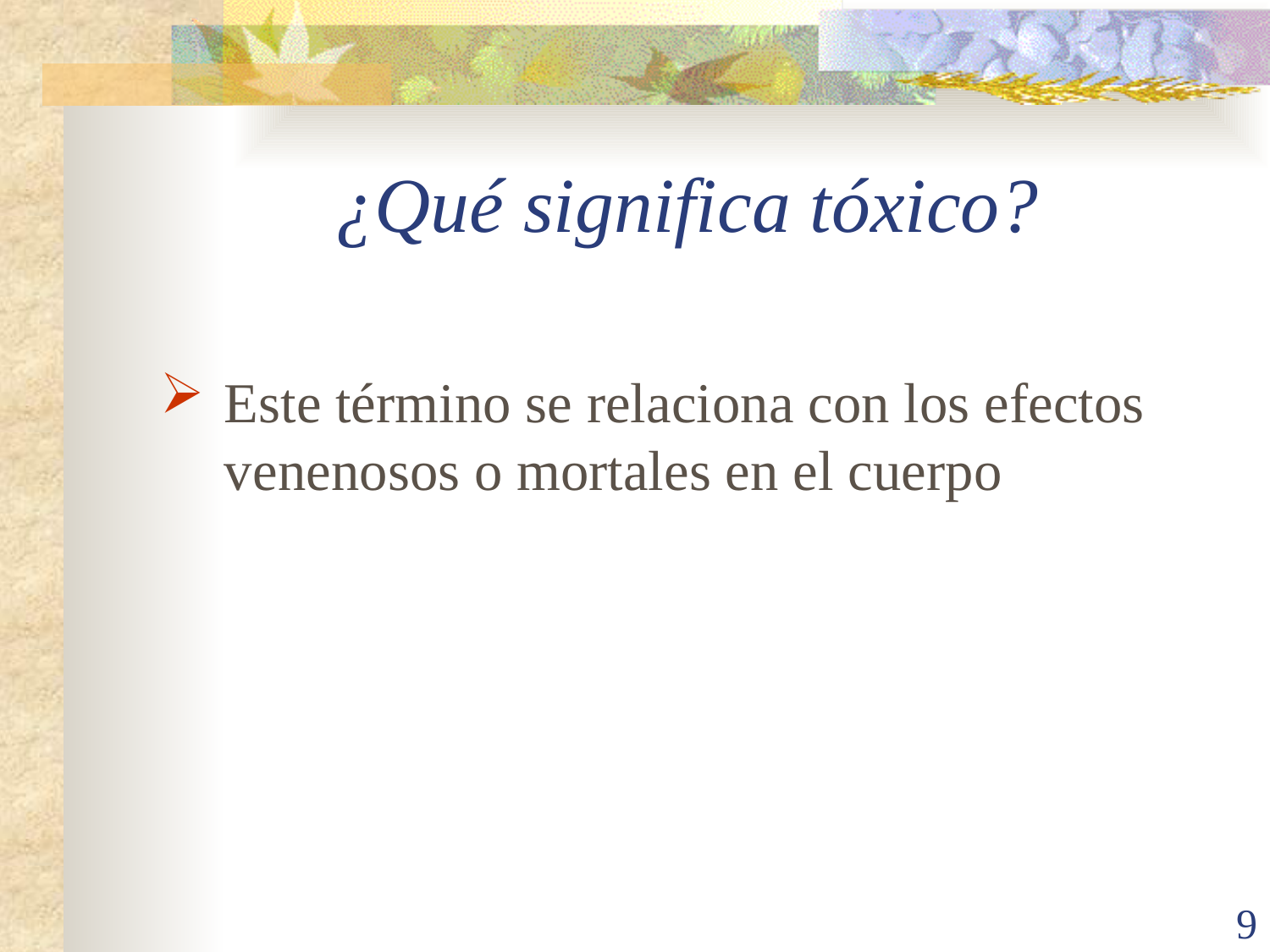

# ¿Qué significa tóxico?
Este término se relaciona con los efectos venenosos o mortales en el cuerpo

9